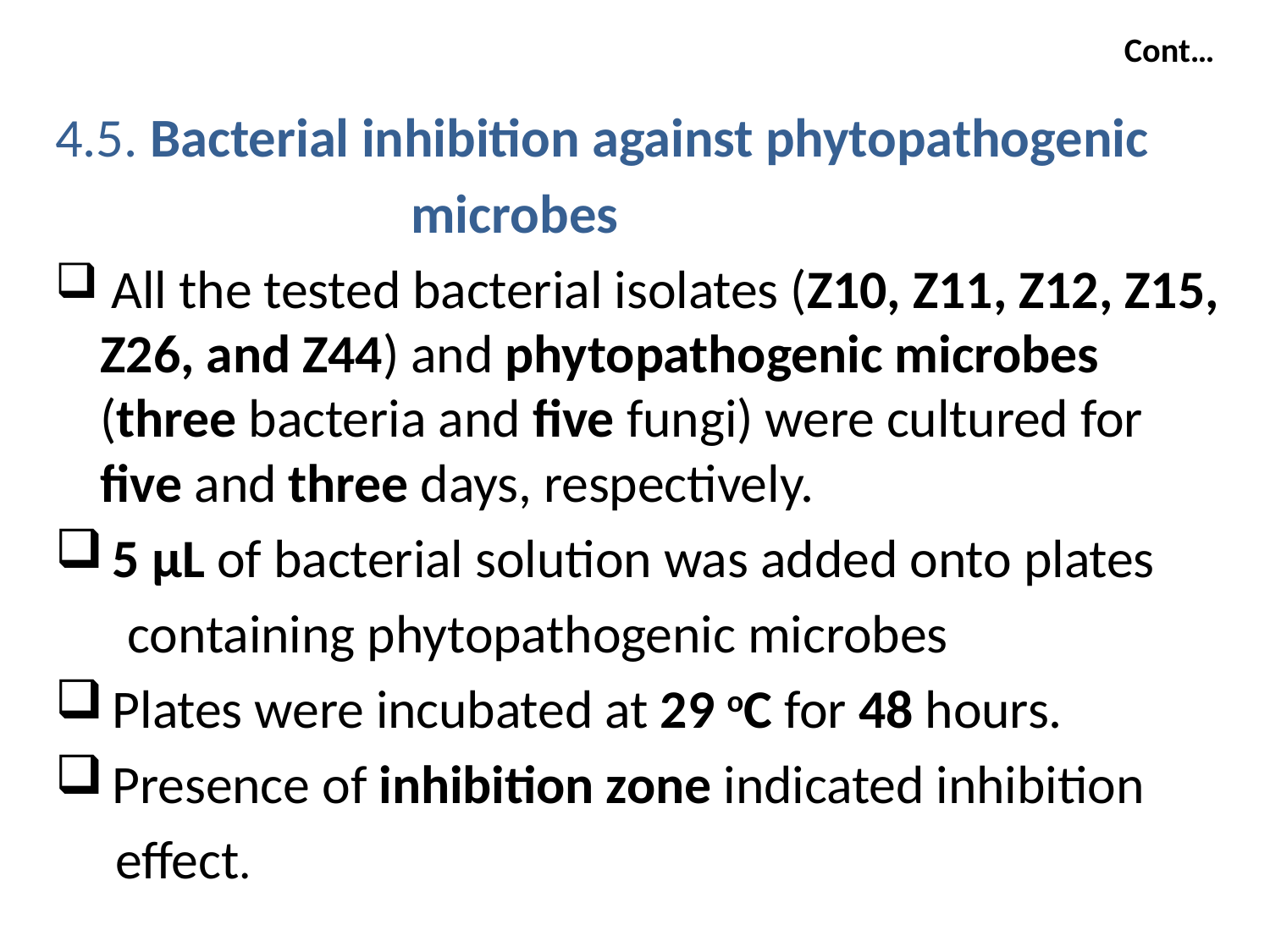

# Cont…
4.5. Bacterial inhibition against phytopathogenic
                             microbes
 All the tested bacterial isolates (Z10, Z11, Z12, Z15, Z26, and Z44) and phytopathogenic microbes (three bacteria and five fungi) were cultured for five and three days, respectively.
 5 μL of bacterial solution was added onto plates
      containing phytopathogenic microbes
 Plates were incubated at 29 oC for 48 hours.
 Presence of inhibition zone indicated inhibition
     effect.